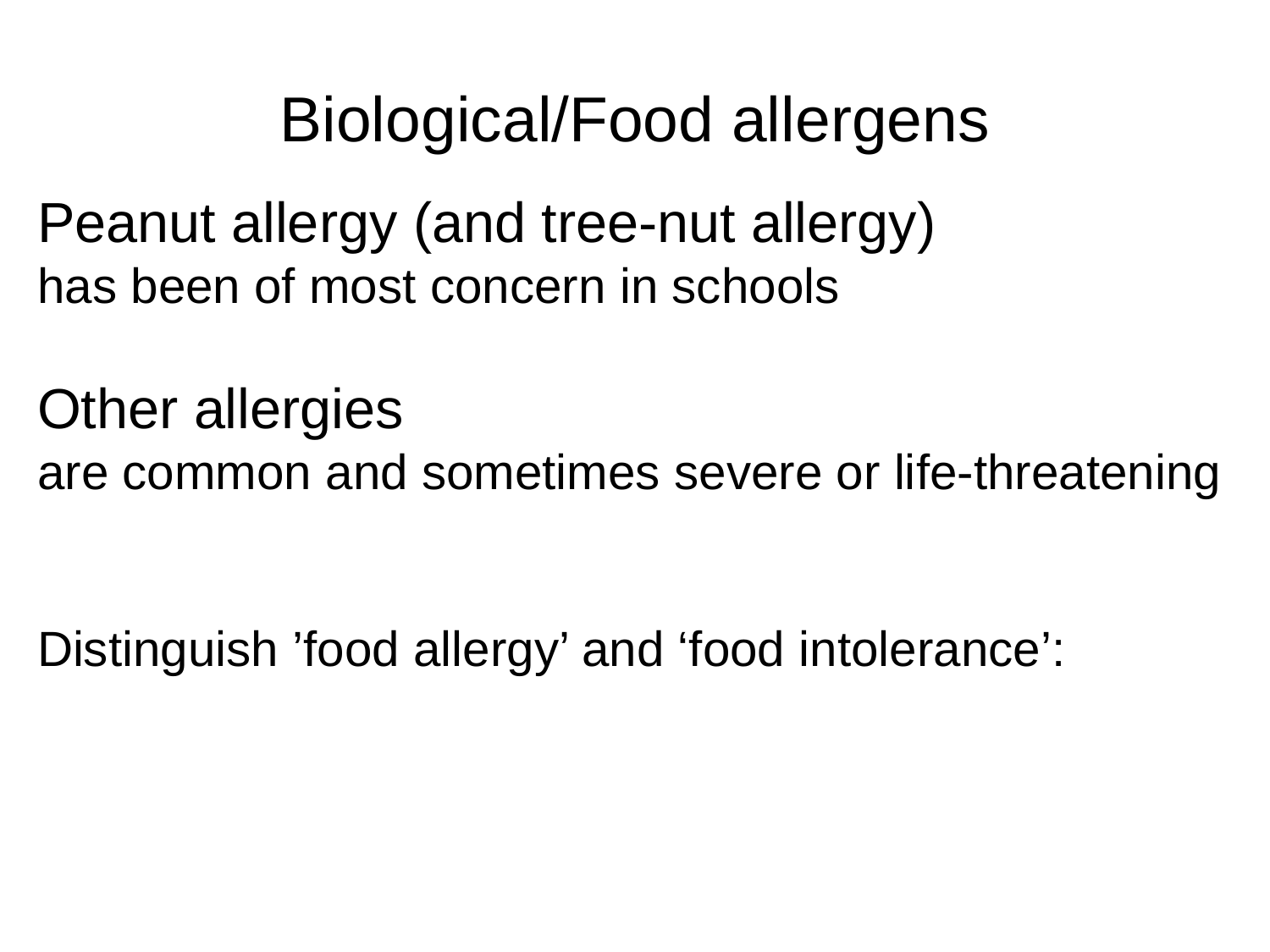

# Biological/Food allergens
Peanut allergy (and tree-nut allergy)
has been of most concern in schools

Other allergies
are common and sometimes severe or life-threatening

Distinguish ’food allergy’ and ‘food intolerance’: